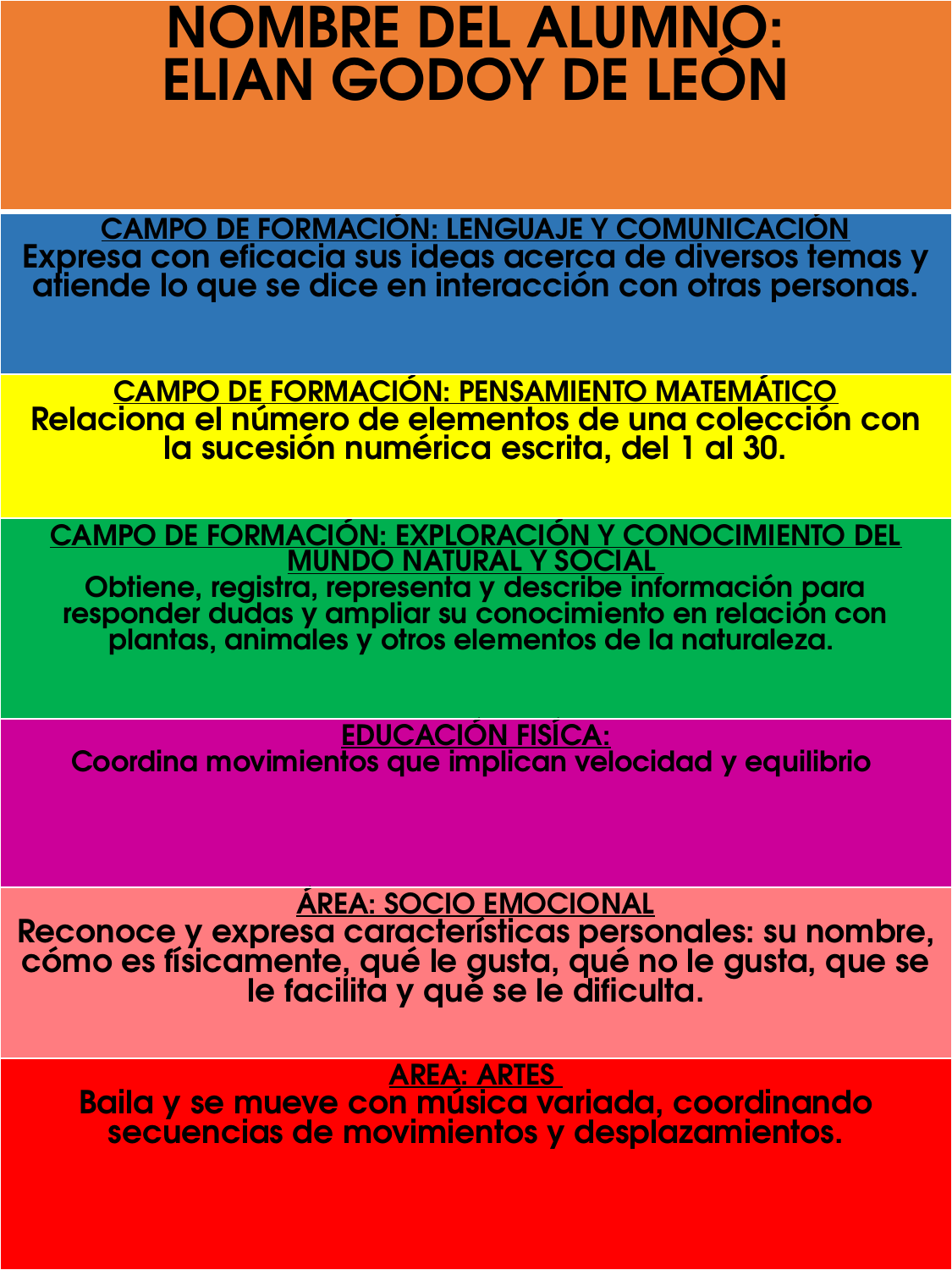

| NOMBRE DEL ALUMNO: ELIAN GODOY DE LEÓN |
| --- |
| CAMPO DE FORMACIÓN: LENGUAJE Y COMUNICACIÓN Expresa con eficacia sus ideas acerca de diversos temas y atiende lo que se dice en interacción con otras personas. |
| CAMPO DE FORMACIÓN: PENSAMIENTO MATEMÁTICO Relaciona el número de elementos de una colección con la sucesión numérica escrita, del 1 al 30. |
| CAMPO DE FORMACIÓN: EXPLORACIÓN Y CONOCIMIENTO DEL MUNDO NATURAL Y SOCIAL Obtiene, registra, representa y describe información para responder dudas y ampliar su conocimiento en relación con plantas, animales y otros elementos de la naturaleza. |
| EDUCACIÓN FISÍCA: Coordina movimientos que implican velocidad y equilibrio |
| ÁREA: SOCIO EMOCIONAL Reconoce y expresa características personales: su nombre, cómo es físicamente, qué le gusta, qué no le gusta, que se le facilita y qué se le dificulta. |
| AREA: ARTES Baila y se mueve con música variada, coordinando secuencias de movimientos y desplazamientos. |